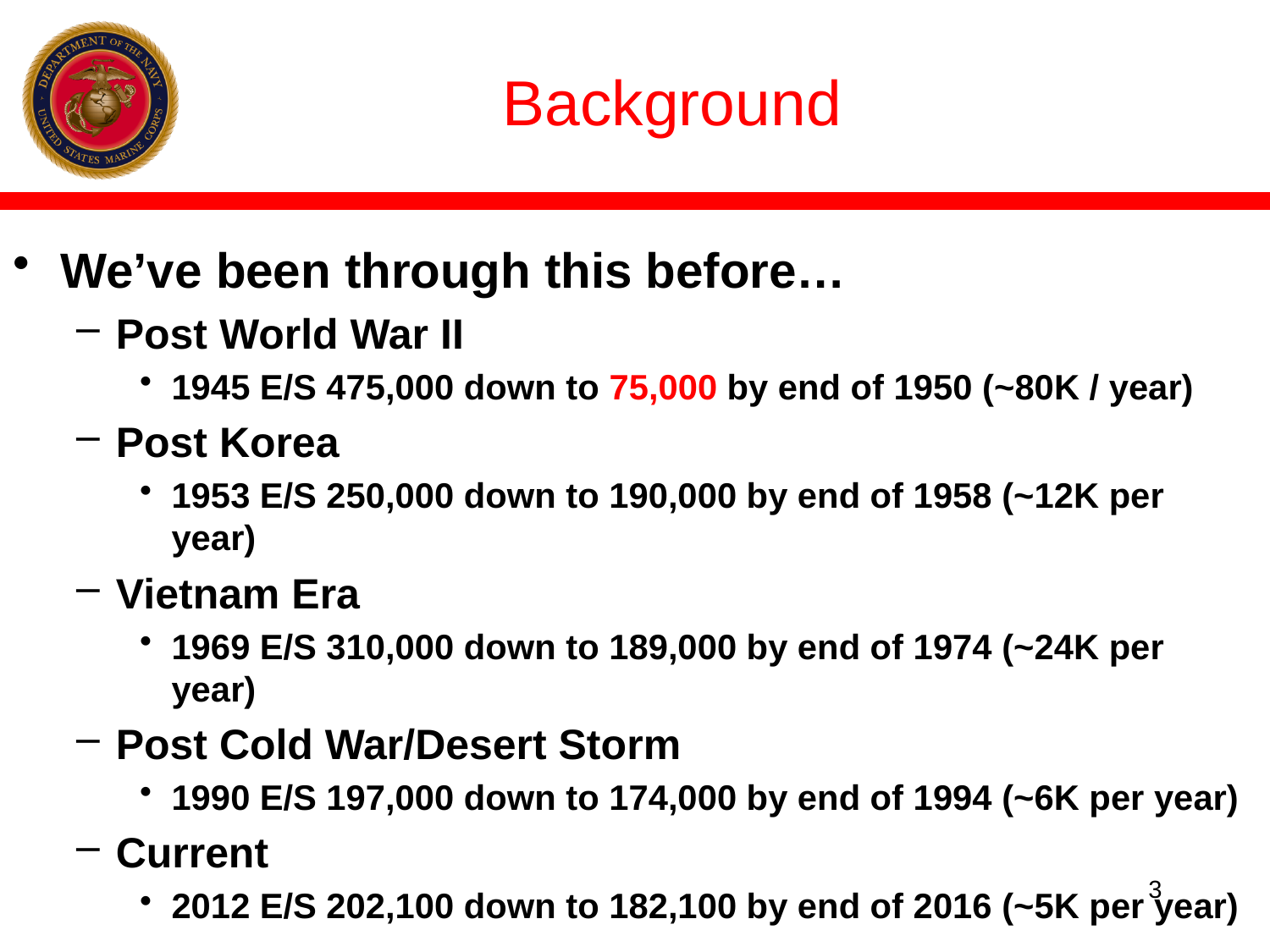

# Background
We’ve been through this before…
Post World War II
1945 E/S 475,000 down to 75,000 by end of 1950 (~80K / year)
Post Korea
1953 E/S 250,000 down to 190,000 by end of 1958 (~12K per year)
Vietnam Era
1969 E/S 310,000 down to 189,000 by end of 1974 (~24K per year)
Post Cold War/Desert Storm
1990 E/S 197,000 down to 174,000 by end of 1994 (~6K per year)
Current
2012 E/S 202,100 down to 182,100 by end of 2016 (~5K per year)

3